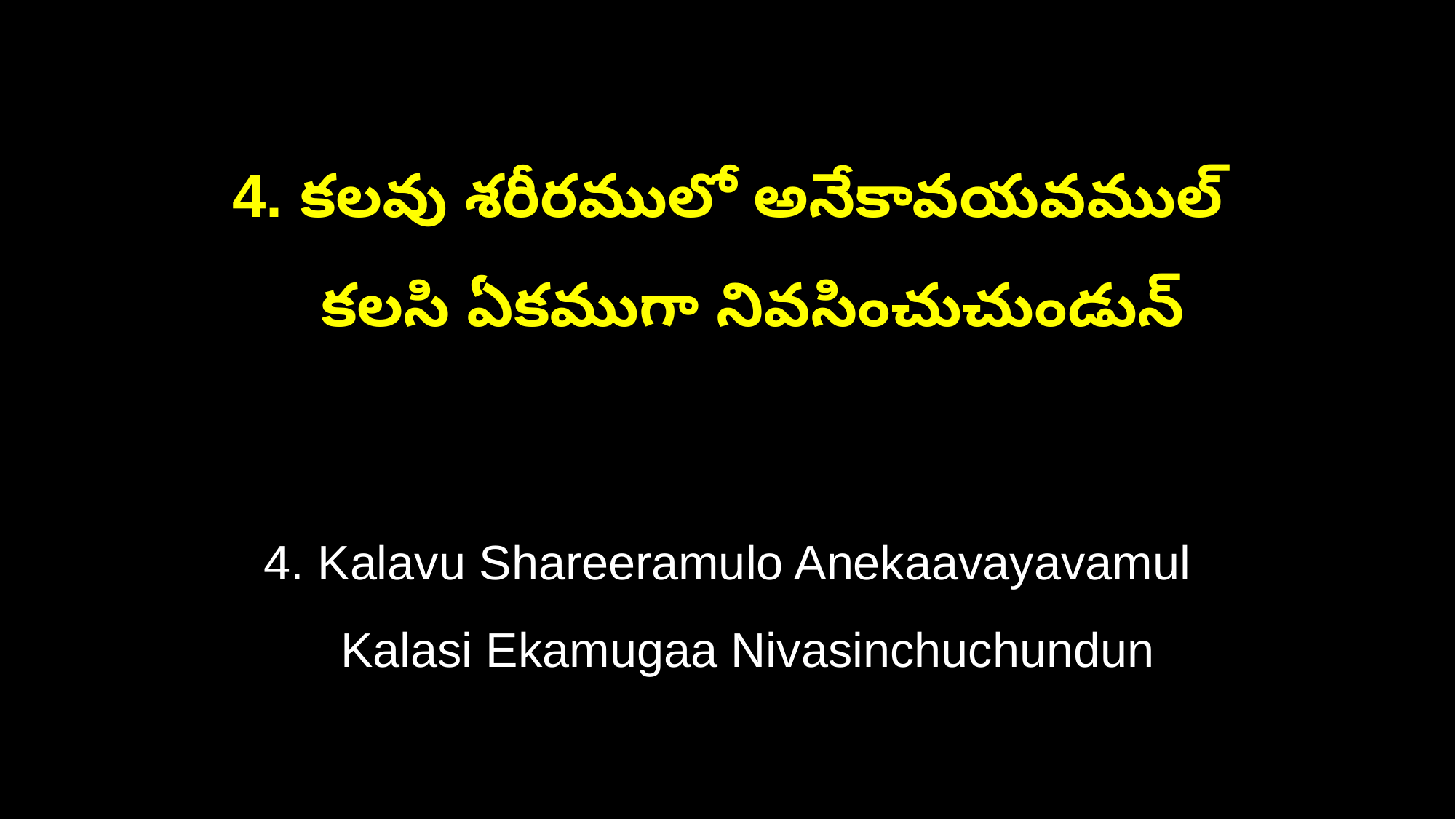

4. కలవు శరీరములో అనేకావయవముల్
   కలసి ఏకముగా నివసించుచుండున్
4. Kalavu Shareeramulo Anekaavayavamul
   Kalasi Ekamugaa Nivasinchuchundun